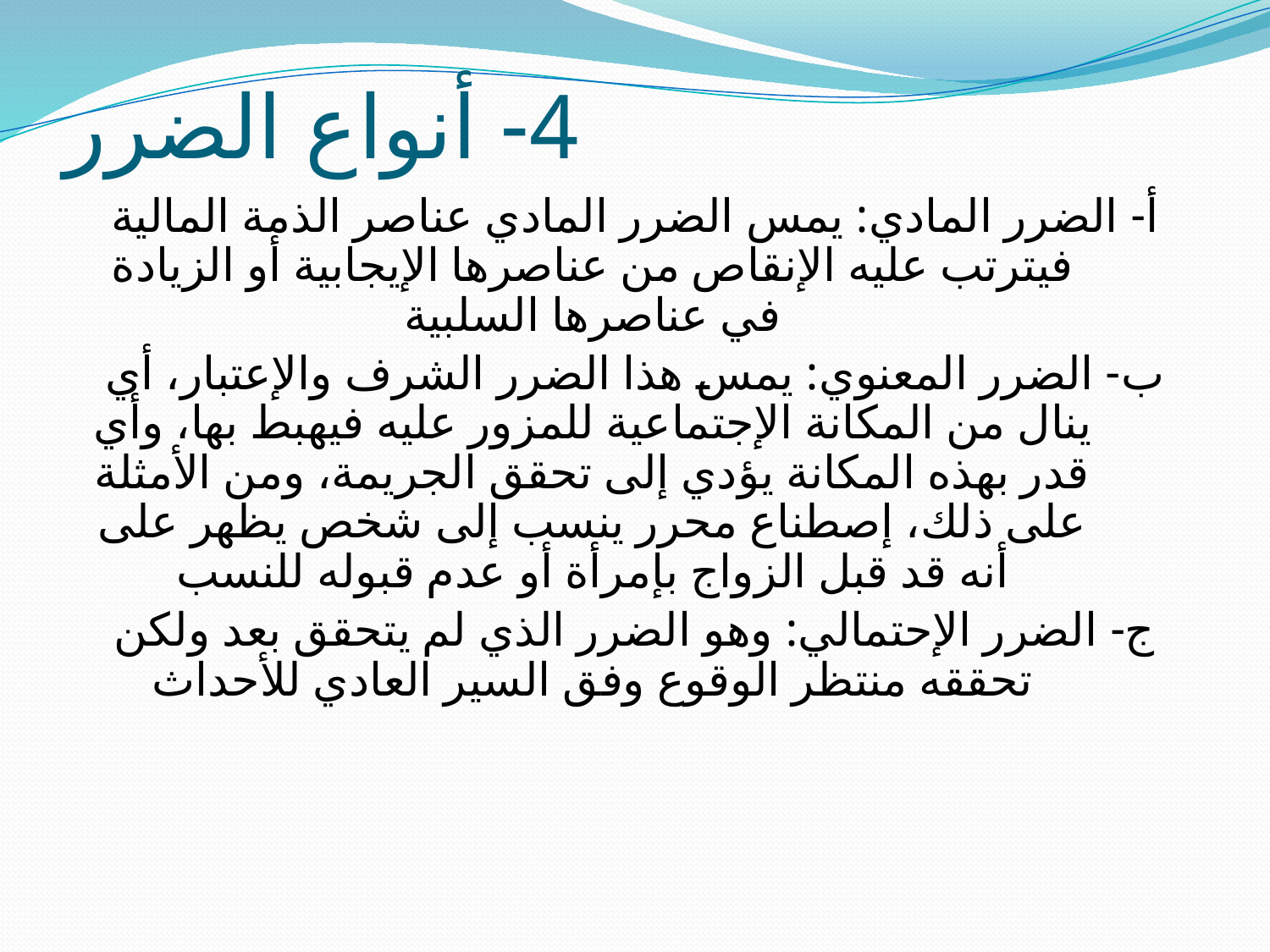

# 4- أنواع الضرر
أ- الضرر المادي: يمس الضرر المادي عناصر الذمة المالية فيترتب عليه الإنقاص من عناصرها الإيجابية أو الزيادة في عناصرها السلبية
ب- الضرر المعنوي: يمس هذا الضرر الشرف والإعتبار، أي ينال من المكانة الإجتماعية للمزور عليه فيهبط بها، وأي قدر بهذه المكانة يؤدي إلى تحقق الجريمة، ومن الأمثلة على ذلك، إصطناع محرر ينسب إلى شخص يظهر على أنه قد قبل الزواج بإمرأة أو عدم قبوله للنسب
ج- الضرر الإحتمالي: وهو الضرر الذي لم يتحقق بعد ولكن تحققه منتظر الوقوع وفق السير العادي للأحداث